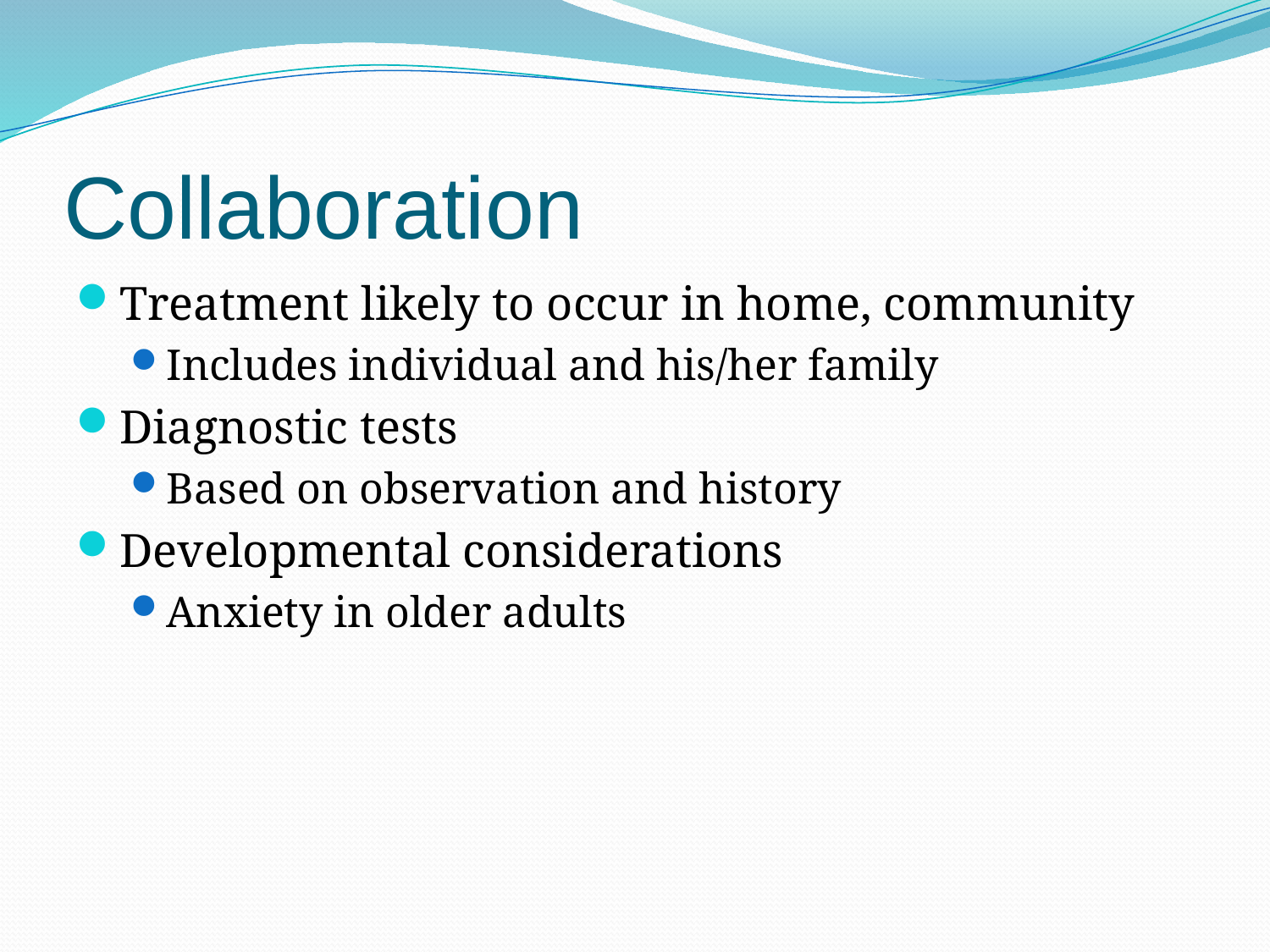

Collaboration
Treatment likely to occur in home, community
Includes individual and his/her family
Diagnostic tests
Based on observation and history
Developmental considerations
Anxiety in older adults